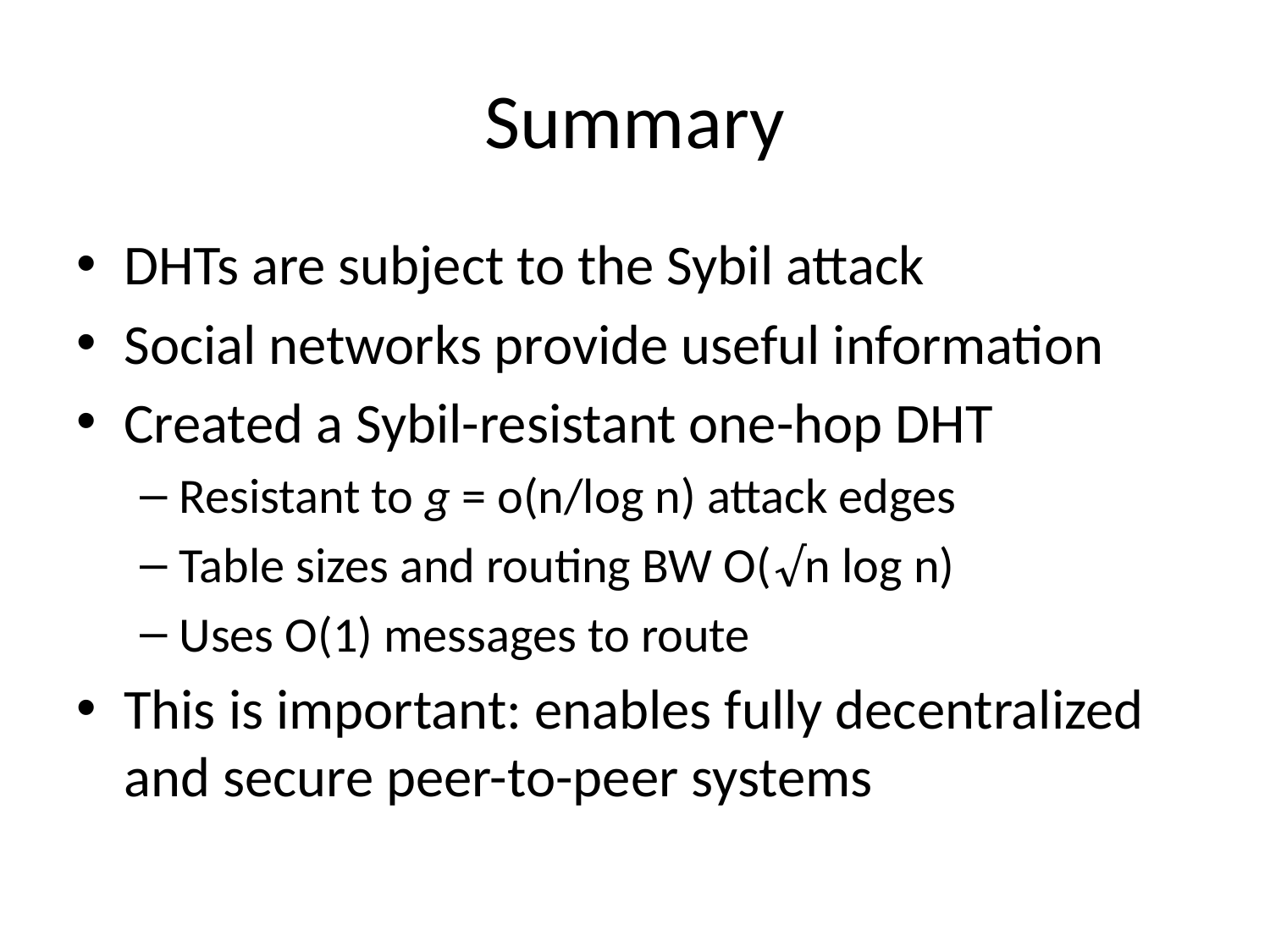

# Summary
DHTs are subject to the Sybil attack
Social networks provide useful information
Created a Sybil-resistant one-hop DHT
Resistant to g = o(n/log n) attack edges
Table sizes and routing BW O(√n log n)
Uses O(1) messages to route
This is important: enables fully decentralized and secure peer-to-peer systems